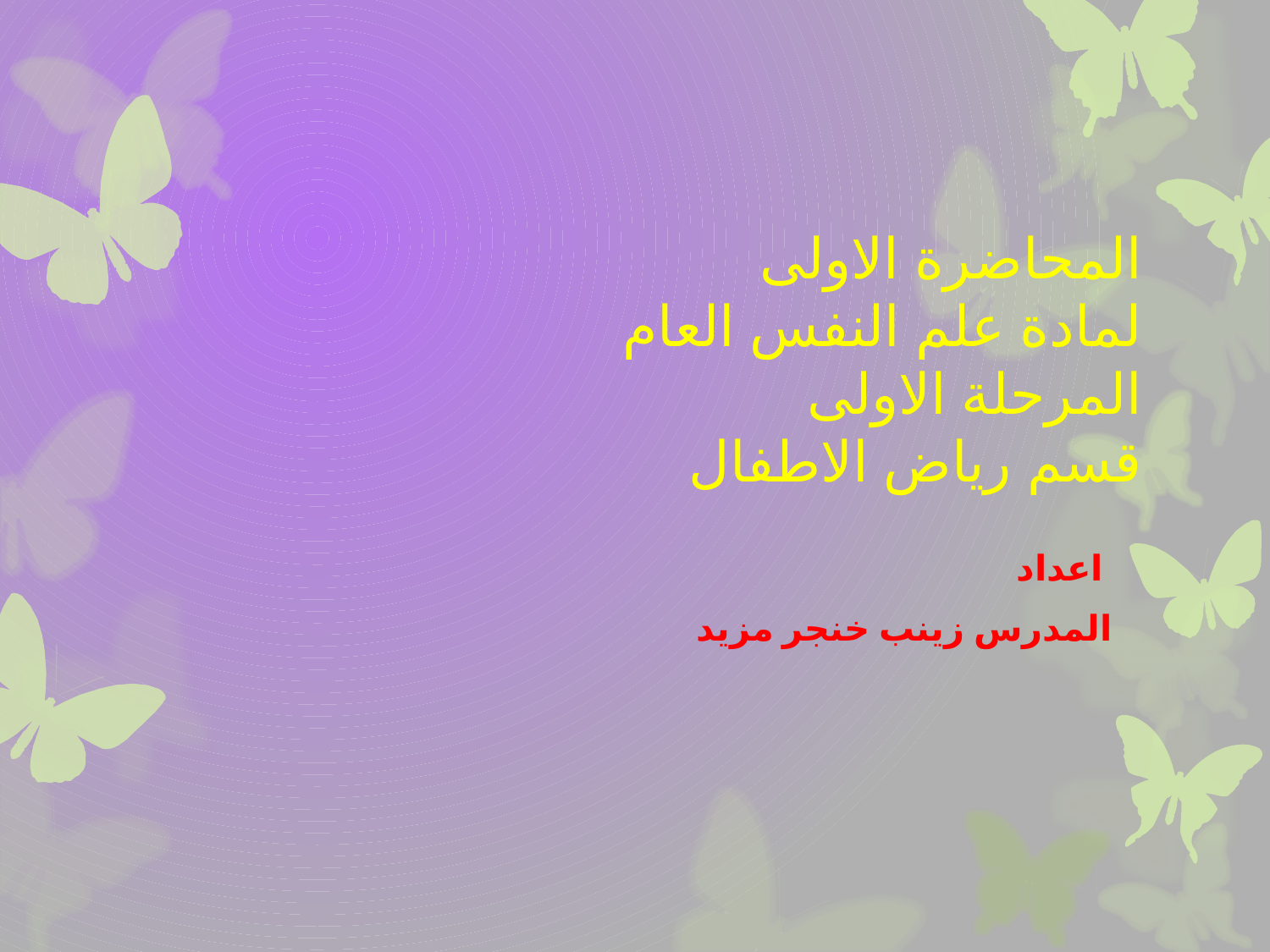

# المحاضرة الاولى لمادة علم النفس العام المرحلة الاولى قسم رياض الاطفال
اعداد
المدرس زينب خنجر مزيد